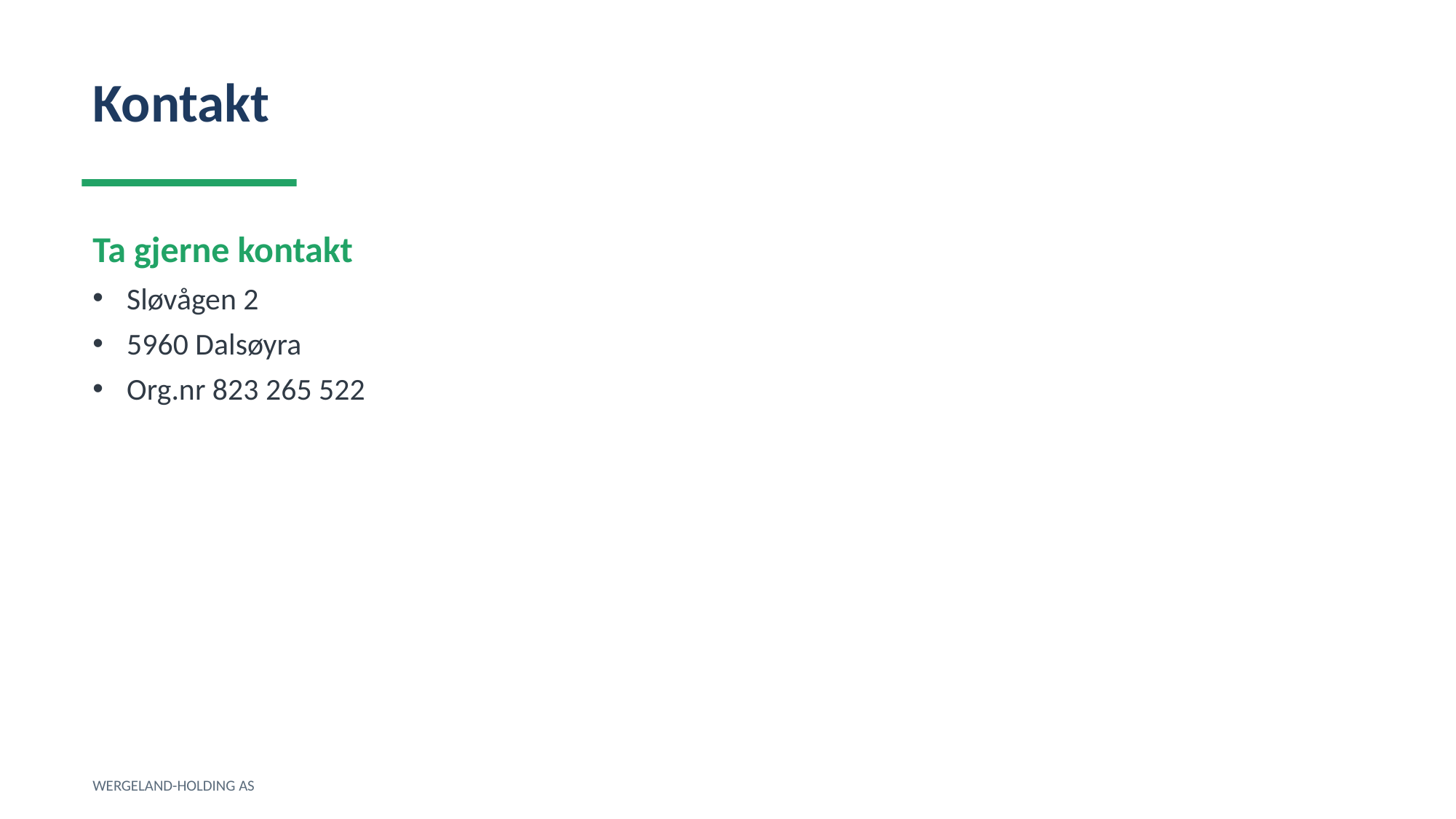

Kontakt

Ta gjerne kontakt
Sløvågen 2
5960 Dalsøyra
Org.nr 823 265 522
WERGELAND-HOLDING AS